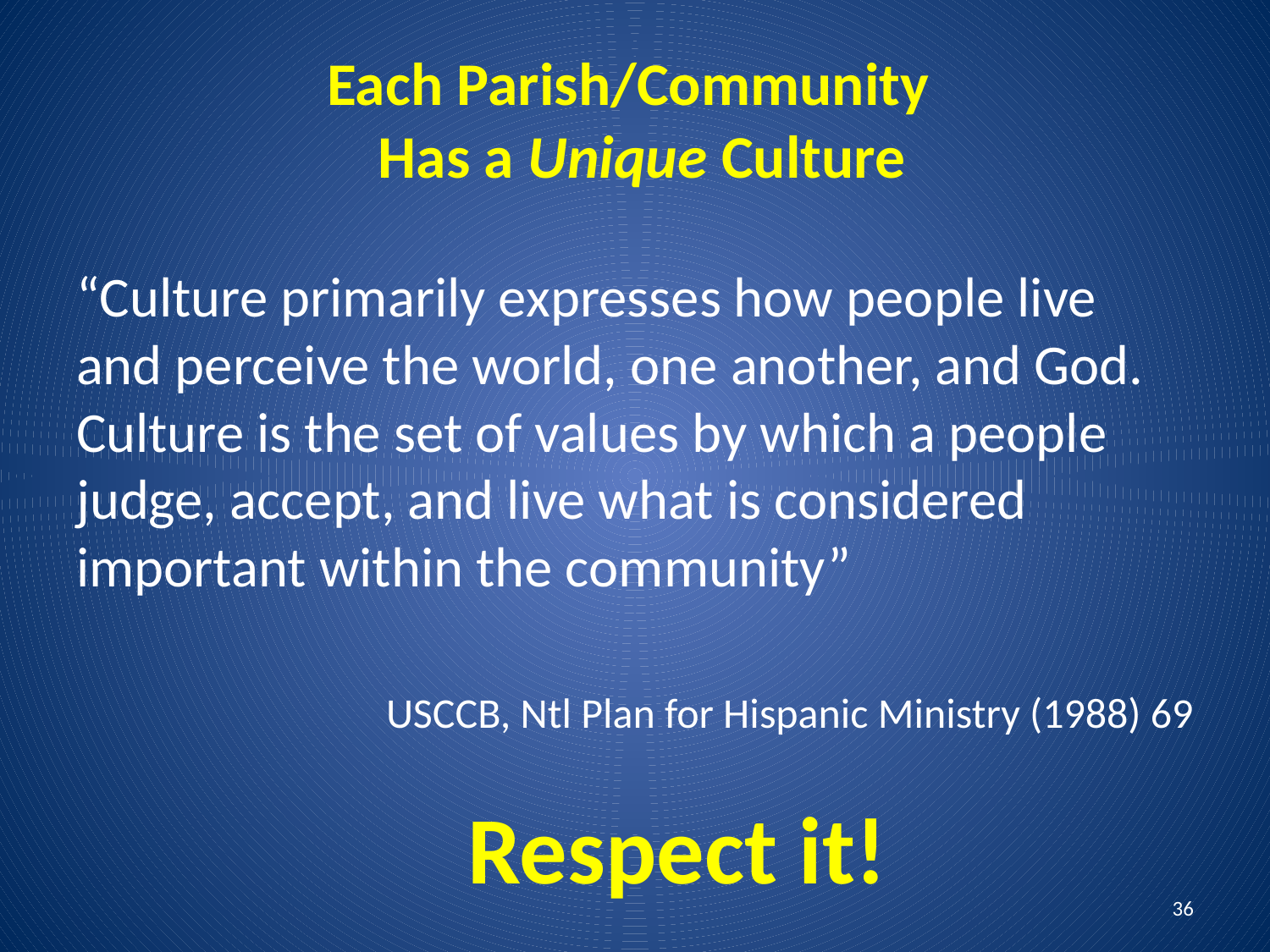

# Each Parish/Community Has a Unique Culture
“Culture primarily expresses how people live and perceive the world, one another, and God.  Culture is the set of values by which a people judge, accept, and live what is considered important within the community”

USCCB, Ntl Plan for Hispanic Ministry (1988) 69
Respect it!
36